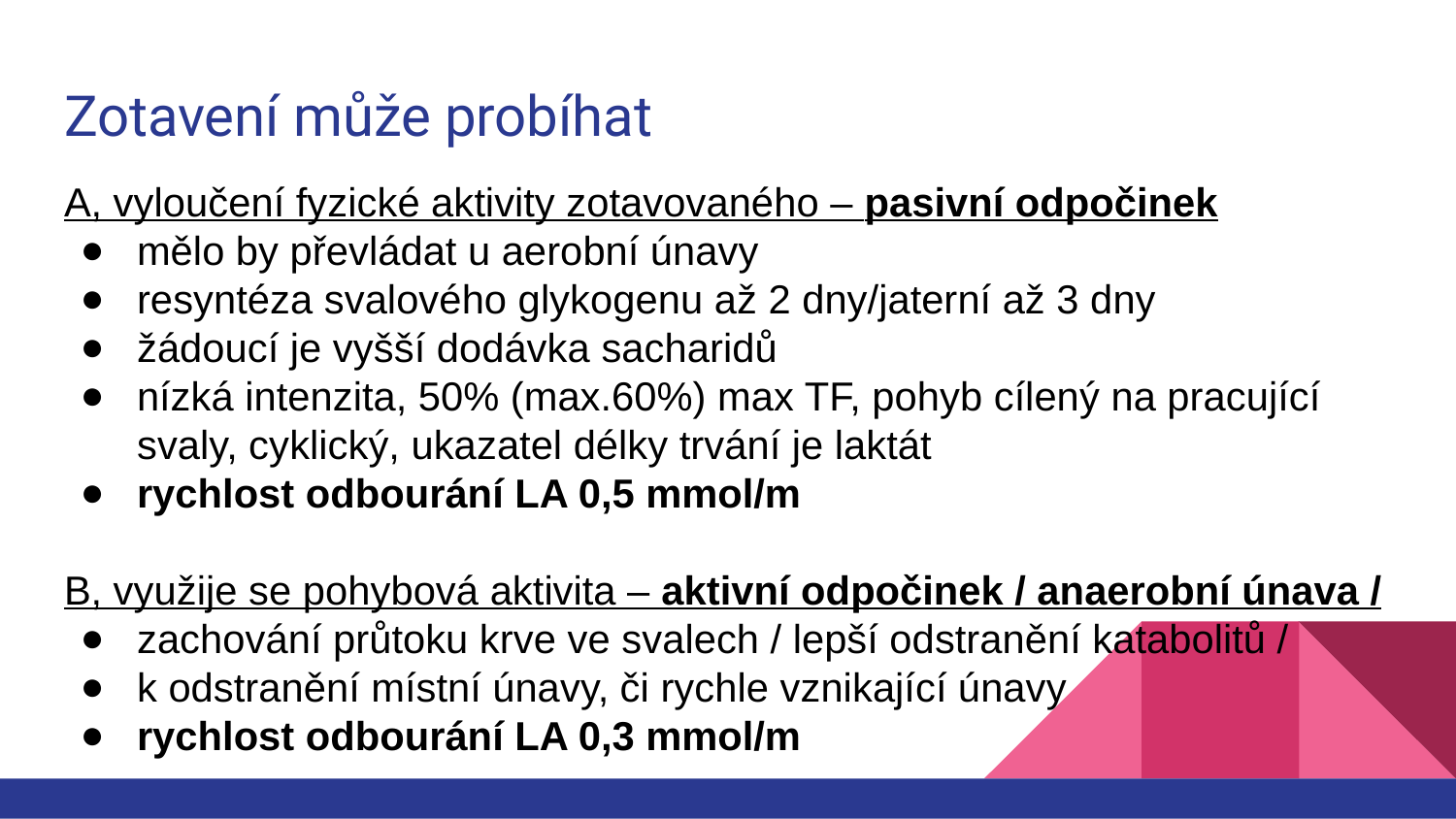

# Zotavení může probíhat
A, vyloučení fyzické aktivity zotavovaného – pasivní odpočinek
mělo by převládat u aerobní únavy
resyntéza svalového glykogenu až 2 dny/jaterní až 3 dny
žádoucí je vyšší dodávka sacharidů
nízká intenzita, 50% (max.60%) max TF, pohyb cílený na pracující svaly, cyklický, ukazatel délky trvání je laktát
rychlost odbourání LA 0,5 mmol/m

B, využije se pohybová aktivita – aktivní odpočinek / anaerobní únava /
zachování průtoku krve ve svalech / lepší odstranění katabolitů /
k odstranění místní únavy, či rychle vznikající únavy
rychlost odbourání LA 0,3 mmol/m